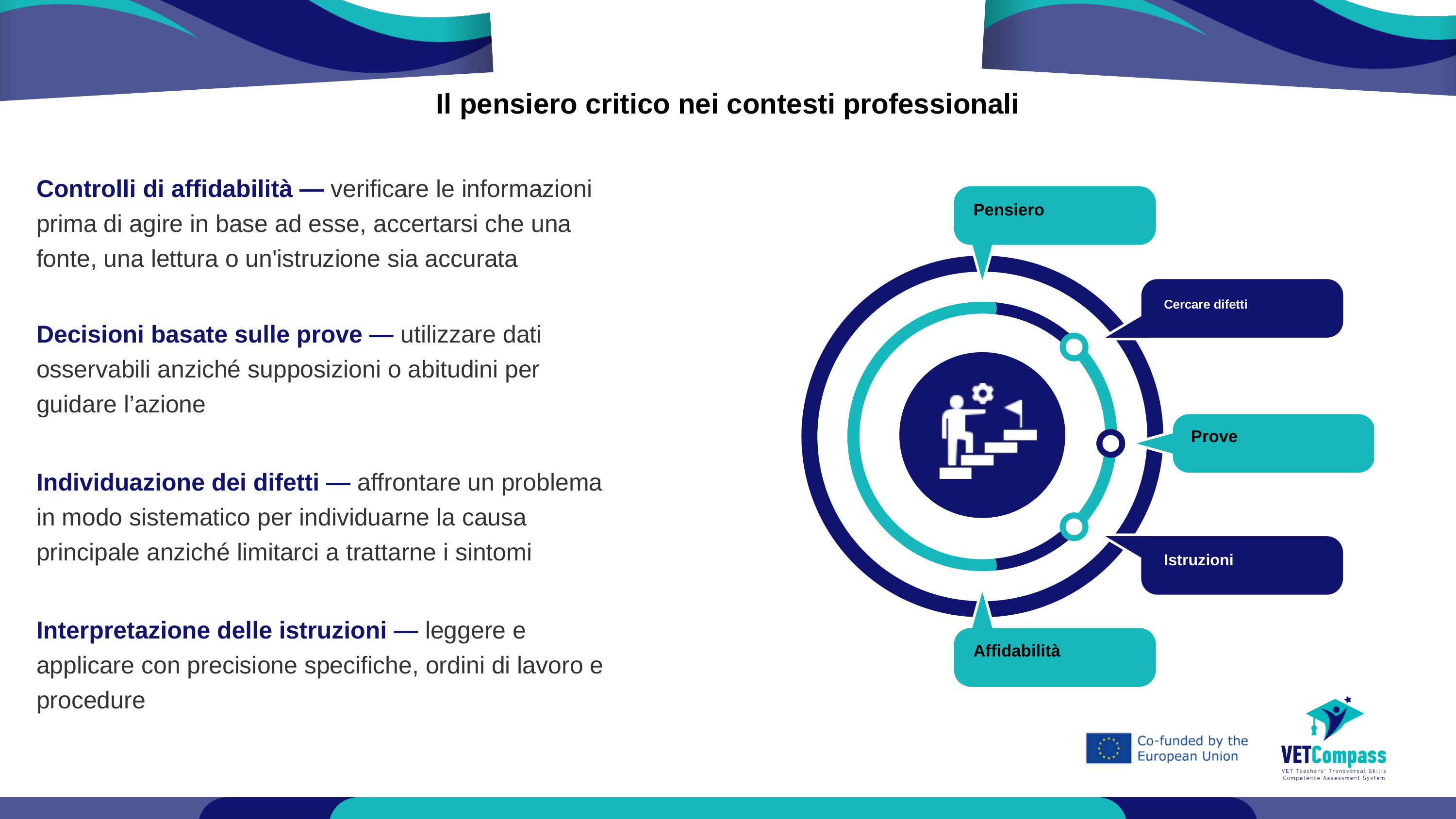

Il pensiero critico nei contesti professionali
Controlli di affidabilità — verificare le informazioni prima di agire in base ad esse, accertarsi che una fonte, una lettura o un'istruzione sia accurata

Decisioni basate sulle prove — utilizzare dati osservabili anziché supposizioni o abitudini per guidare l’azione

Individuazione dei difetti — affrontare un problema in modo sistematico per individuarne la causa principale anziché limitarci a trattarne i sintomi

Interpretazione delle istruzioni — leggere e applicare con precisione specifiche, ordini di lavoro e procedure

Pensiero

Cercare difetti

Prove
Istruzioni
Affidabilità